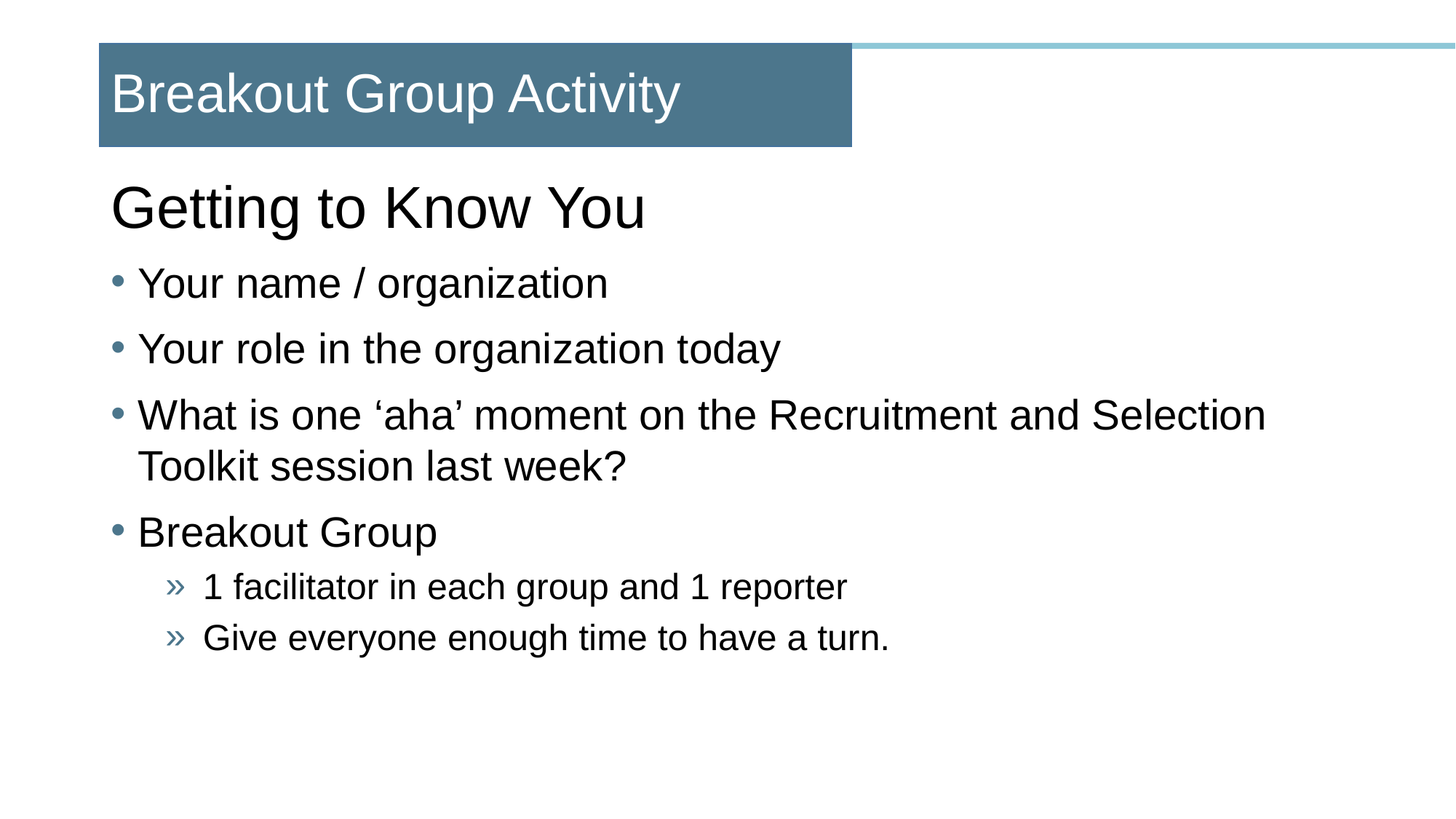

# Breakout Group Activity
Getting to Know You
Your name / organization
Your role in the organization today
What is one ‘aha’ moment on the Recruitment and Selection Toolkit session last week?
Breakout Group
 1 facilitator in each group and 1 reporter
 Give everyone enough time to have a turn.